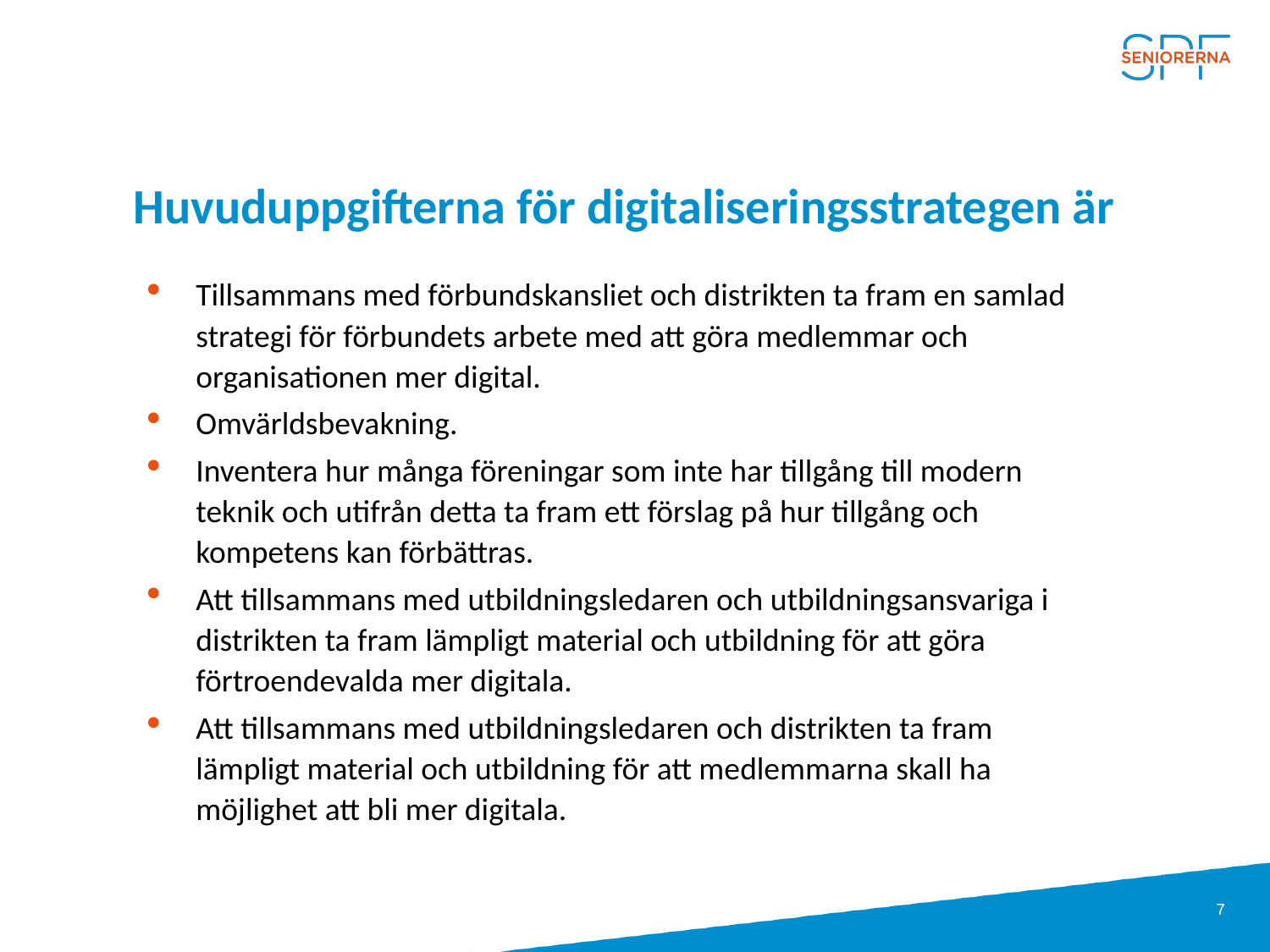

# Huvuduppgifterna för digitaliseringsstrategen är

Tillsammans med förbundskansliet och distrikten ta fram en samlad strategi för förbundets arbete med att göra medlemmar och organisationen mer digital.
Omvärldsbevakning.
Inventera hur många föreningar som inte har tillgång till modern teknik och utifrån detta ta fram ett förslag på hur tillgång och kompetens kan förbättras.
Att tillsammans med utbildningsledaren och utbildningsansvariga i distrikten ta fram lämpligt material och utbildning för att göra förtroendevalda mer digitala.
Att tillsammans med utbildningsledaren och distrikten ta fram lämpligt material och utbildning för att medlemmarna skall ha möjlighet att bli mer digitala.

7